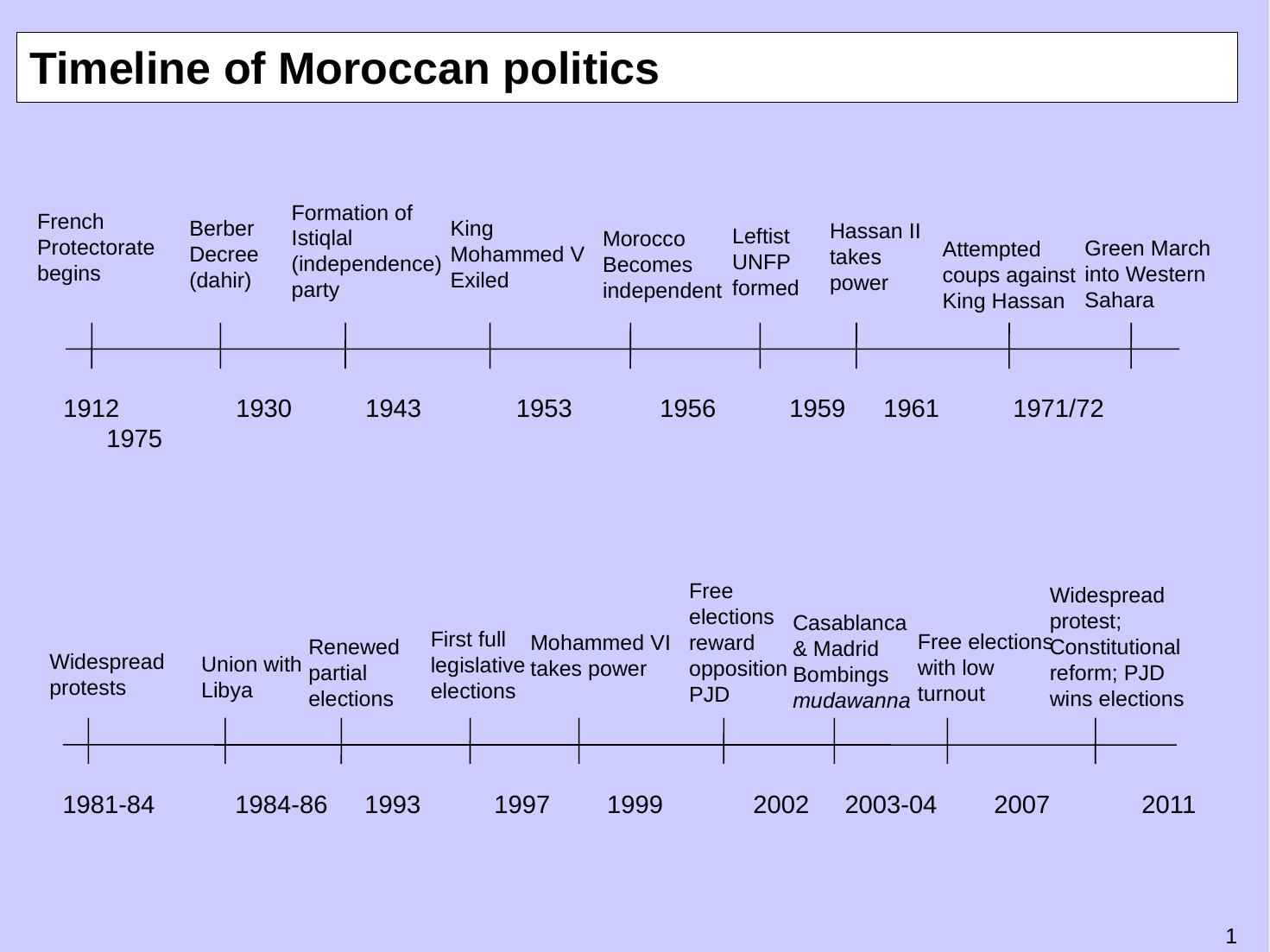

# Timeline of Moroccan politics
Formation of
Istiqlal
(independence)
party
French
Protectorate
begins
Berber
Decree
(dahir)
King
Mohammed V
Exiled
Hassan II
takes
power
Leftist
UNFP
formed
Morocco
Becomes
independent
Green March
into Western
Sahara
Attempted
coups against
King Hassan

1912	1930	1943	   1953	     1956	     1959	1961	1971/72         1975
Free
elections
reward
opposition
PJD
Widespread
protest;
Constitutional
reform; PJD
wins elections
Casablanca
& Madrid
Bombings
mudawanna
First full
legislative
elections
Free elections
with low
turnout
Mohammed VI
takes power
Renewed
partial
elections
Widespread
protests
Union with
Libya

1981-84	1984-86	1993	1997        1999	2002     2003-04        2007	2011
1